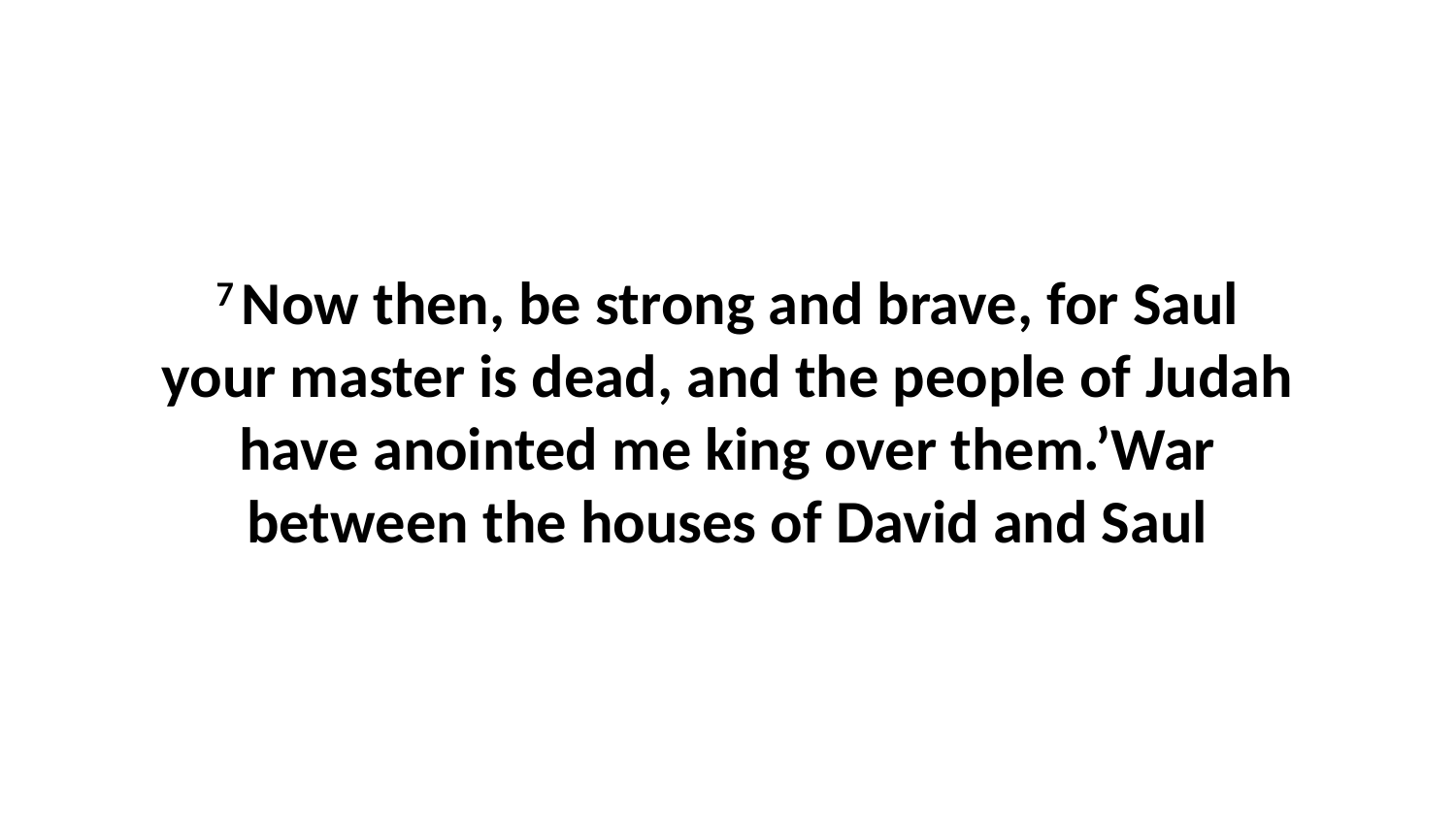

7 Now then, be strong and brave, for Saul your master is dead, and the people of Judah have anointed me king over them.’War between the houses of David and Saul